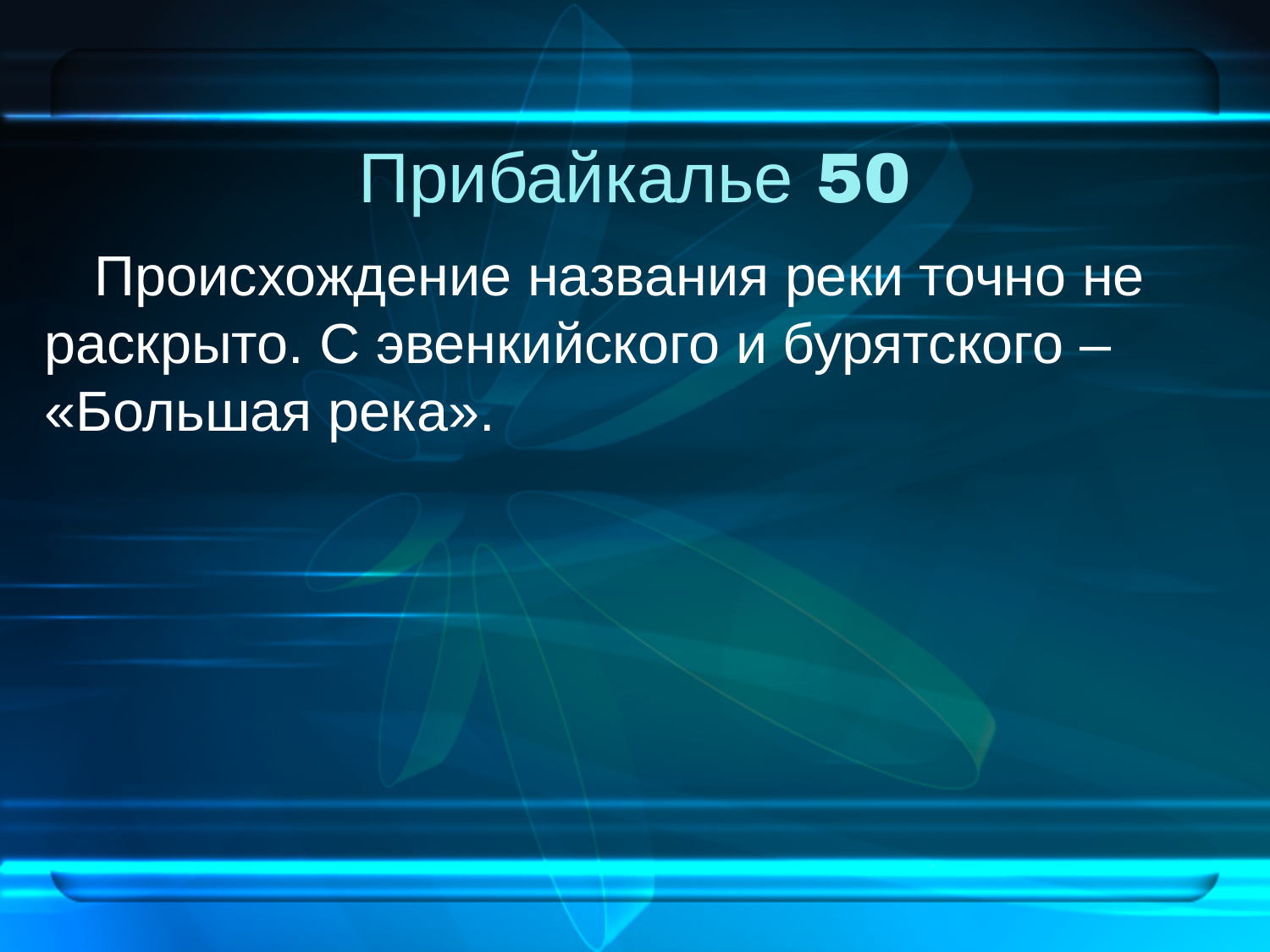

# Прибайкалье 50
Происхождение названия реки точно не  раскрыто. С эвенкийского и бурятского – «Большая река».